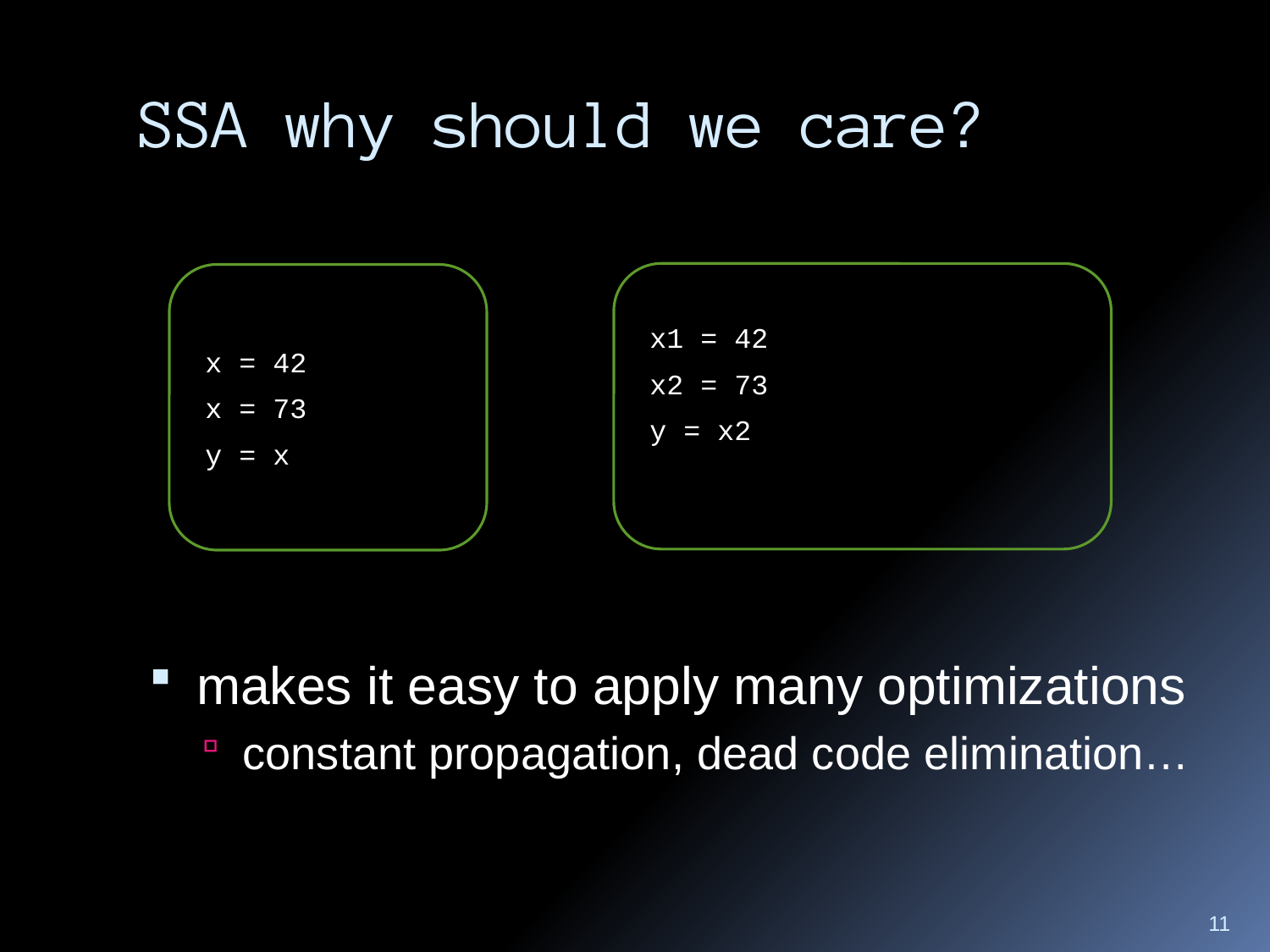

# SSA why should we care?
x1 = 42
x2 = 73
y = x2

x = 42
x = 73
y = x
makes it easy to apply many optimizations
constant propagation, dead code elimination…
11